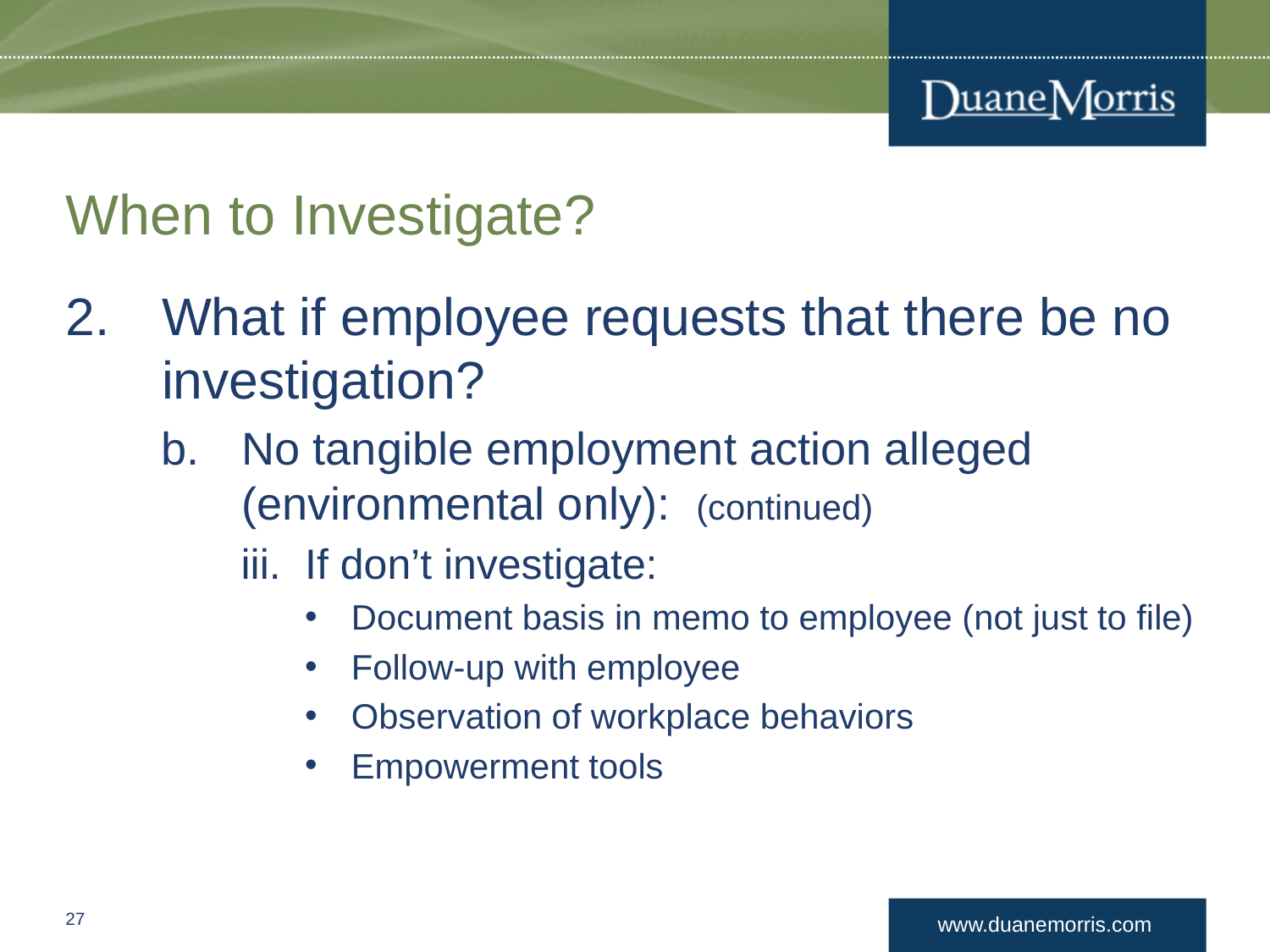

# When to Investigate?
What if employee requests that there be no investigation?
No tangible employment action alleged (environmental only):  (continued)
If don’t investigate:
Document basis in memo to employee (not just to file)
Follow-up with employee
Observation of workplace behaviors
Empowerment tools

27